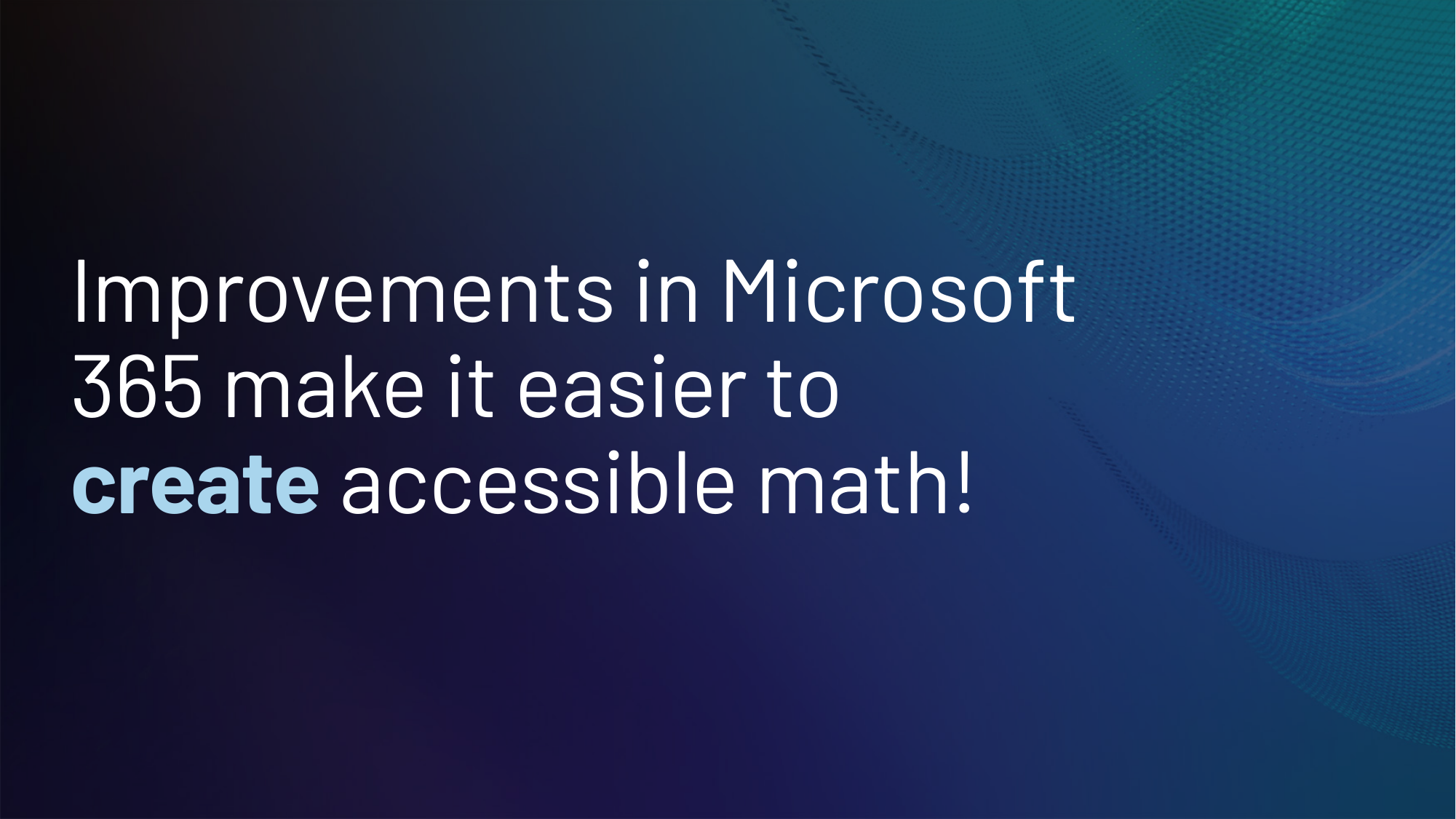

# Improvements in Microsoft 365 make it easier to create accessible math!